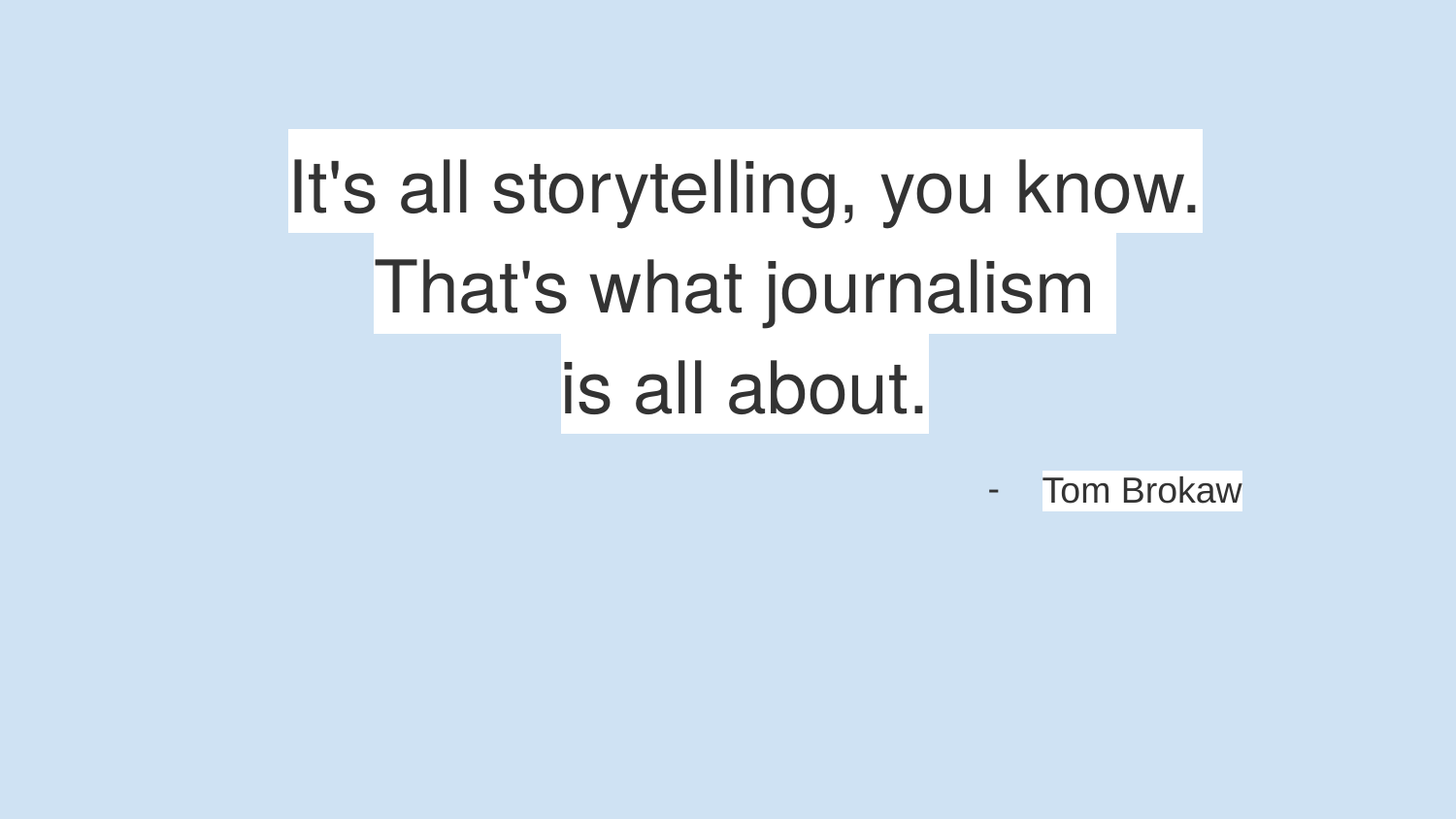

It's all storytelling, you know. That's what journalism
is all about.
Tom Brokaw